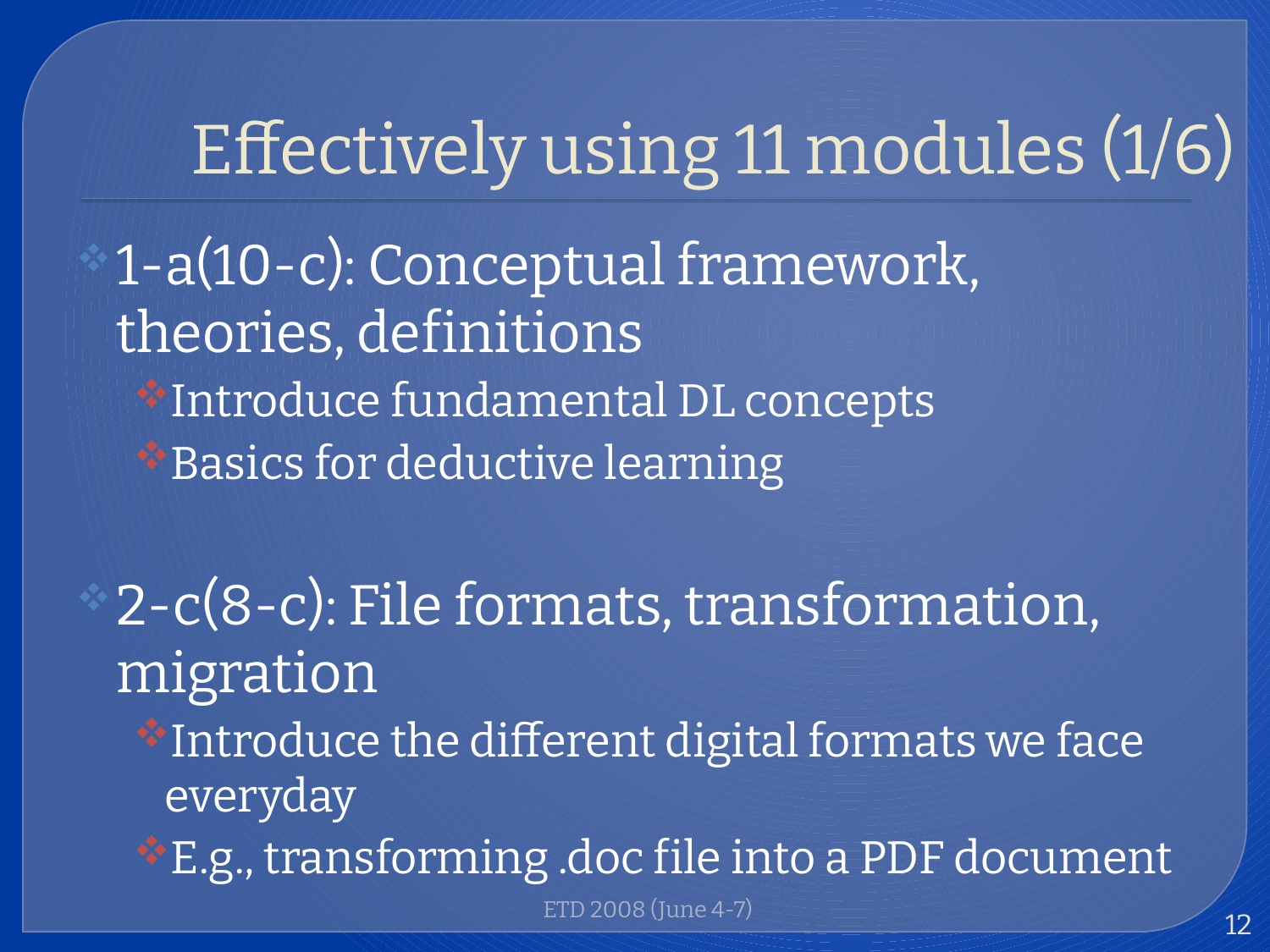

# Effectively using 11 modules (1/6)
1-a(10-c): Conceptual framework, theories, definitions
Introduce fundamental DL concepts
Basics for deductive learning

2-c(8-c): File formats, transformation, migration
Introduce the different digital formats we face everyday
E.g., transforming .doc file into a PDF document

ETD 2008 (June 4-7)
12